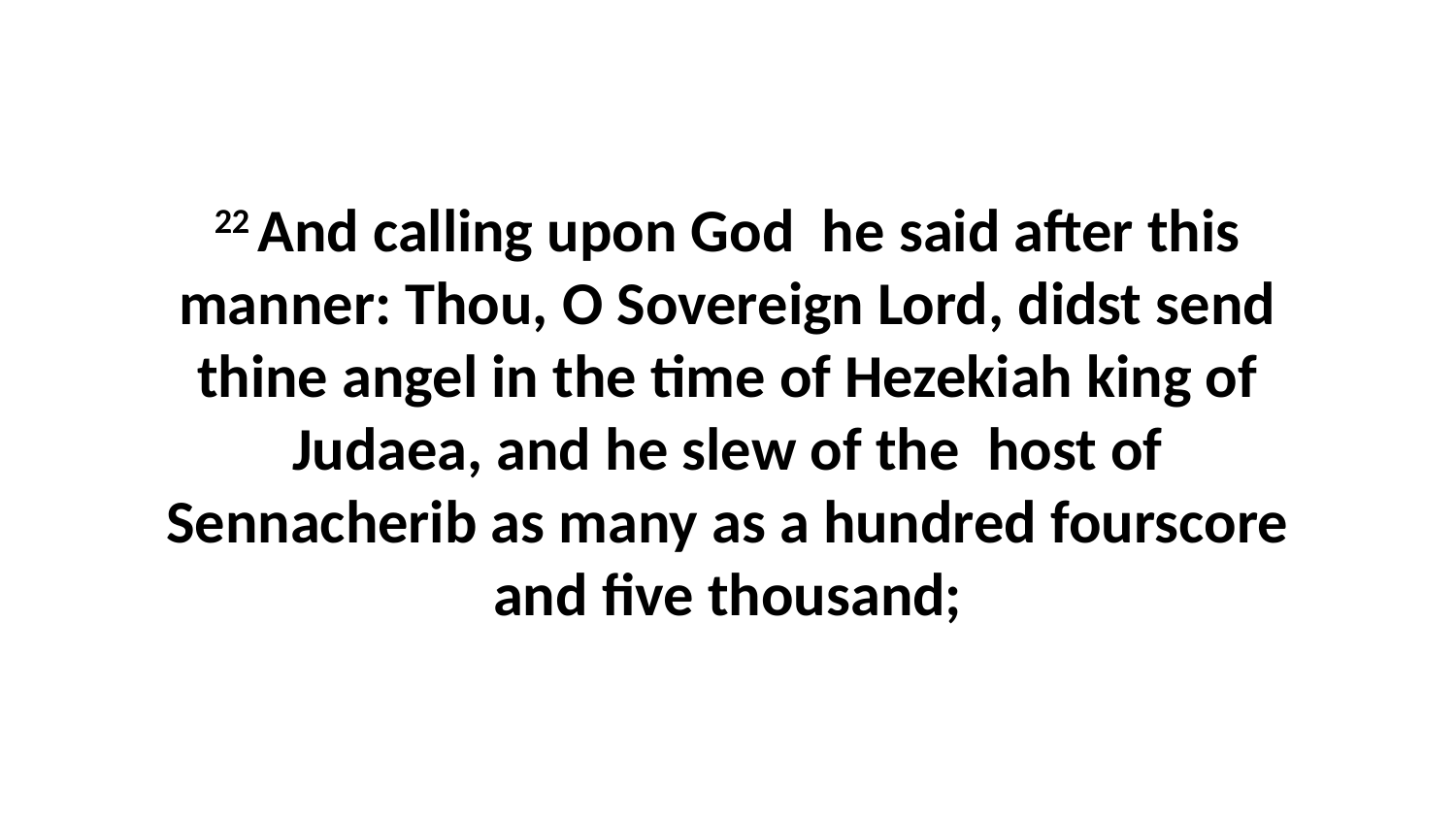

22 And calling upon God  he said after this manner: Thou, O Sovereign Lord, didst send thine angel in the time of Hezekiah king of Judaea, and he slew of the  host of Sennacherib as many as a hundred fourscore and five thousand;